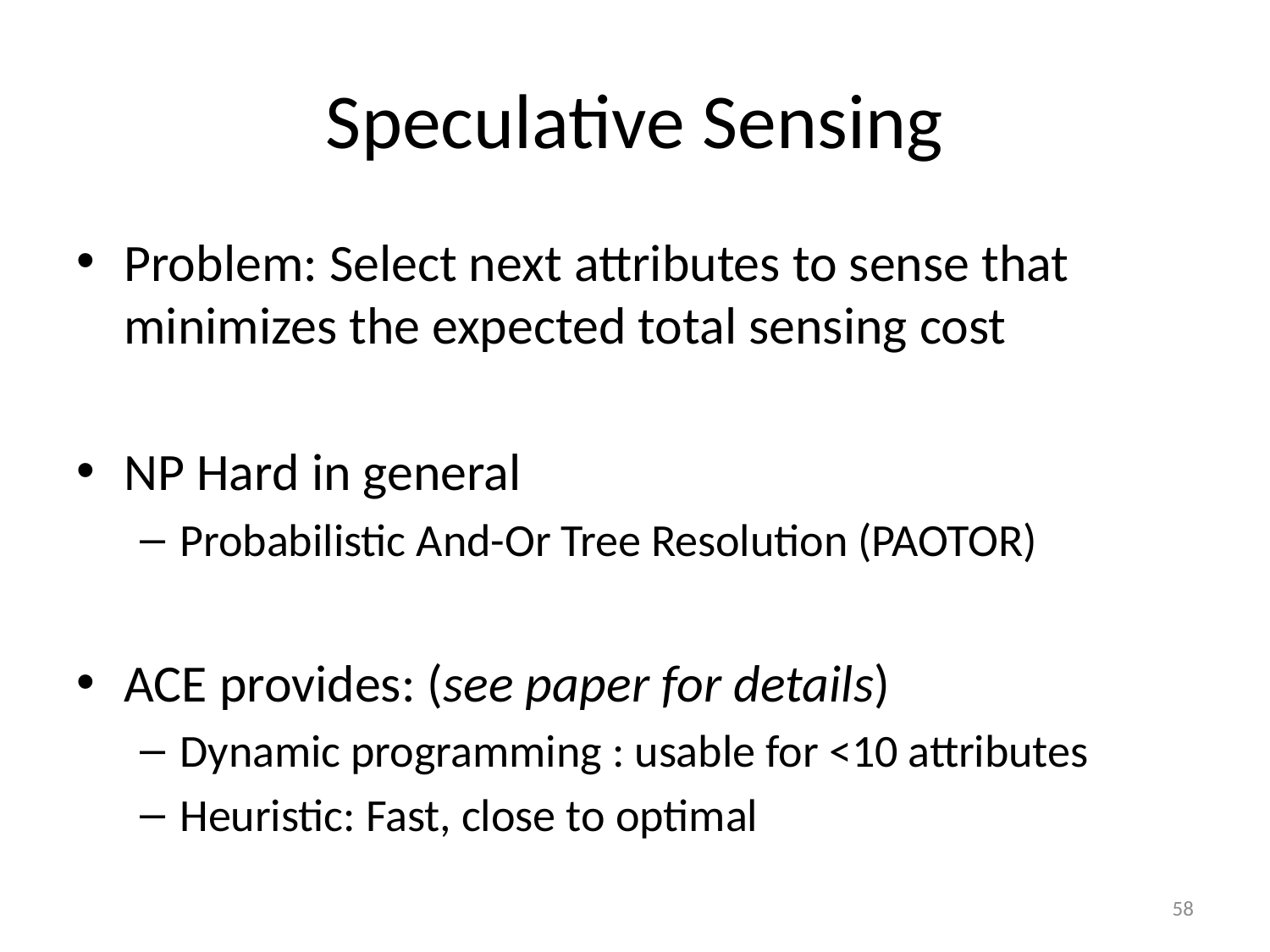

# Speculative Sensing
Problem: Select next attributes to sense that minimizes the expected total sensing cost

NP Hard in general
Probabilistic And-Or Tree Resolution (PAOTOR)

ACE provides: (see paper for details)
Dynamic programming : usable for <10 attributes
Heuristic: Fast, close to optimal
58